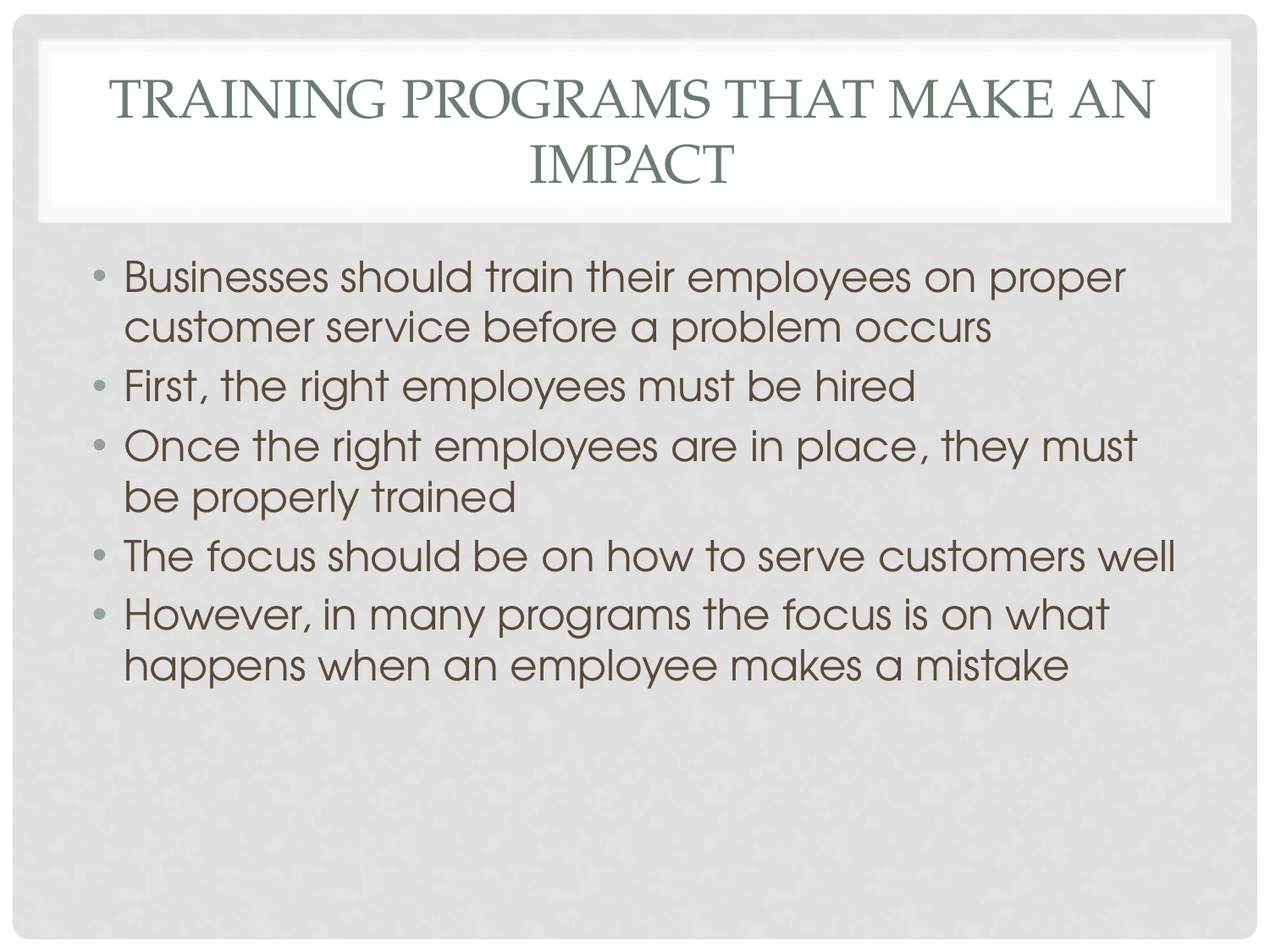

# Training programs that make an impact
Businesses should train their employees on proper customer service before a problem occurs
First, the right employees must be hired
Once the right employees are in place, they must be properly trained
The focus should be on how to serve customers well
However, in many programs the focus is on what happens when an employee makes a mistake